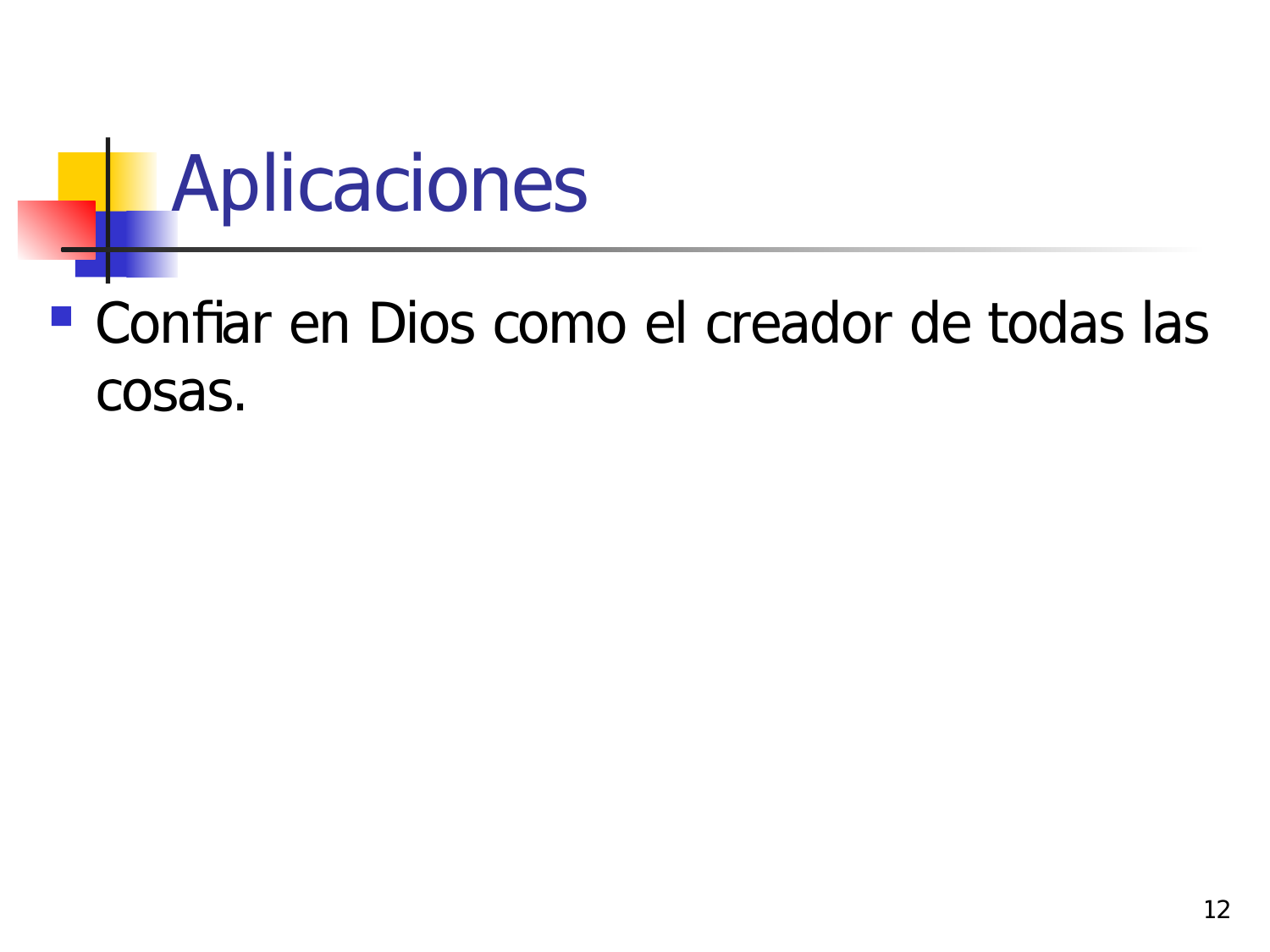

# Aplicaciones
Confiar en Dios como el creador de todas las cosas.

12